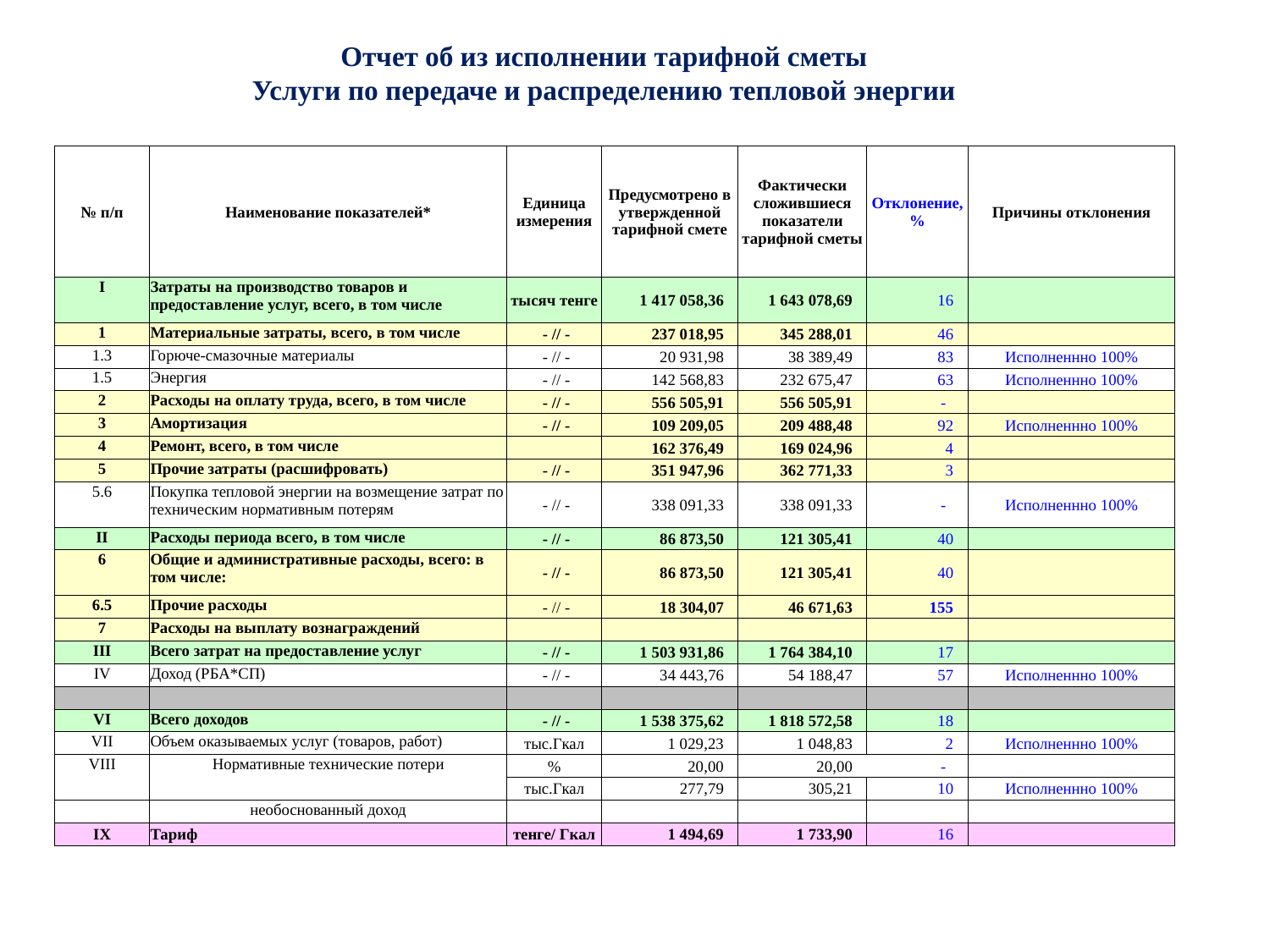

# Отчет об из исполнении тарифной сметы Услуги по передаче и распределению тепловой энергии
| № п/п | Наименование показателей\* | Единица измерения | Предусмотрено в утвержденной тарифной смете | Фактически сложившиеся показатели тарифной сметы | Отклонение, % | Причины отклонения |
| --- | --- | --- | --- | --- | --- | --- |
| I | Затраты на производство товаров и предоставление услуг, всего, в том числе | тысяч тенге | 1 417 058,36 | 1 643 078,69 | 16 |  |
| 1 | Материальные затраты, всего, в том числе | - // - | 237 018,95 | 345 288,01 | 46 |  |
| 1.3 | Горюче-смазочные материалы | - // - | 20 931,98 | 38 389,49 | 83 | Исполненнно 100% |
| 1.5 | Энергия | - // - | 142 568,83 | 232 675,47 | 63 | Исполненнно 100% |
| 2 | Расходы на оплату труда, всего, в том числе | - // - | 556 505,91 | 556 505,91 | - |  |
| 3 | Амортизация | - // - | 109 209,05 | 209 488,48 | 92 | Исполненнно 100% |
| 4 | Ремонт, всего, в том числе |  | 162 376,49 | 169 024,96 | 4 |  |
| 5 | Прочие затраты (расшифровать) | - // - | 351 947,96 | 362 771,33 | 3 |  |
| 5.6 | Покупка тепловой энергии на возмещение затрат по техническим нормативным потерям | - // - | 338 091,33 | 338 091,33 | - | Исполненнно 100% |
| II | Расходы периода всего, в том числе | - // - | 86 873,50 | 121 305,41 | 40 |  |
| 6 | Общие и административные расходы, всего: в том числе: | - // - | 86 873,50 | 121 305,41 | 40 |  |
| 6.5 | Прочие расходы | - // - | 18 304,07 | 46 671,63 | 155 |  |
| 7 | Расходы на выплату вознаграждений |  |  |  |  |  |
| III | Всего затрат на предоставление услуг | - // - | 1 503 931,86 | 1 764 384,10 | 17 |  |
| IV | Доход (РБА\*СП) | - // - | 34 443,76 | 54 188,47 | 57 | Исполненнно 100% |
|  |  |  |  |  |  |  |
| VI | Всего доходов | - // - | 1 538 375,62 | 1 818 572,58 | 18 |  |
| VII | Объем оказываемых услуг (товаров, работ) | тыс.Гкал | 1 029,23 | 1 048,83 | 2 | Исполненнно 100% |
| VIII | Нормативные технические потери | % | 20,00 | 20,00 | - |  |
|  |  | тыс.Гкал | 277,79 | 305,21 | 10 | Исполненнно 100% |
|  | необоснованный доход |  |  |  |  |  |
| IX | Тариф | тенге/ Гкал | 1 494,69 | 1 733,90 | 16 |  |